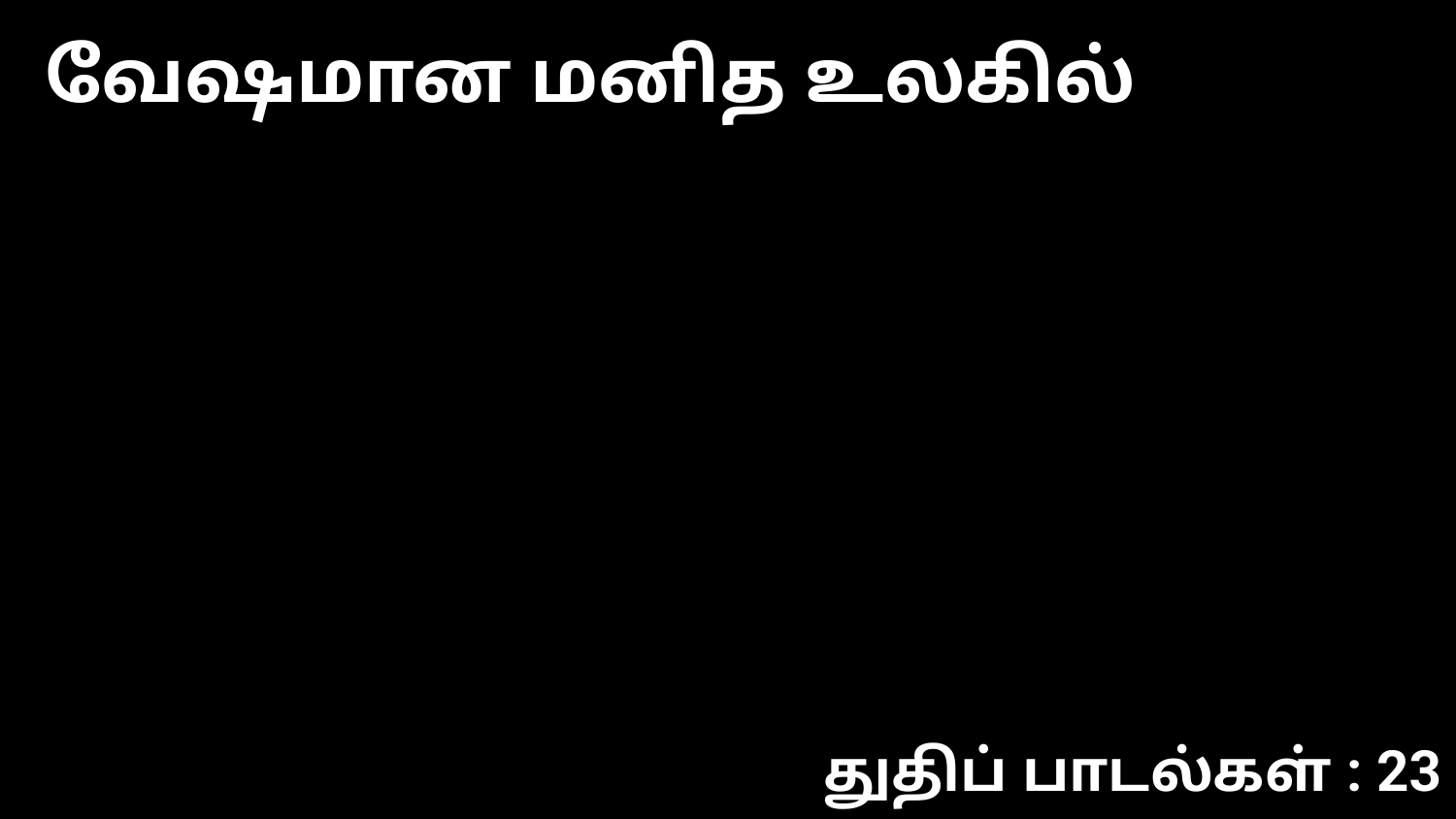

வேஷமான மனித உலகில்
துதிப் பாடல்கள் : 23